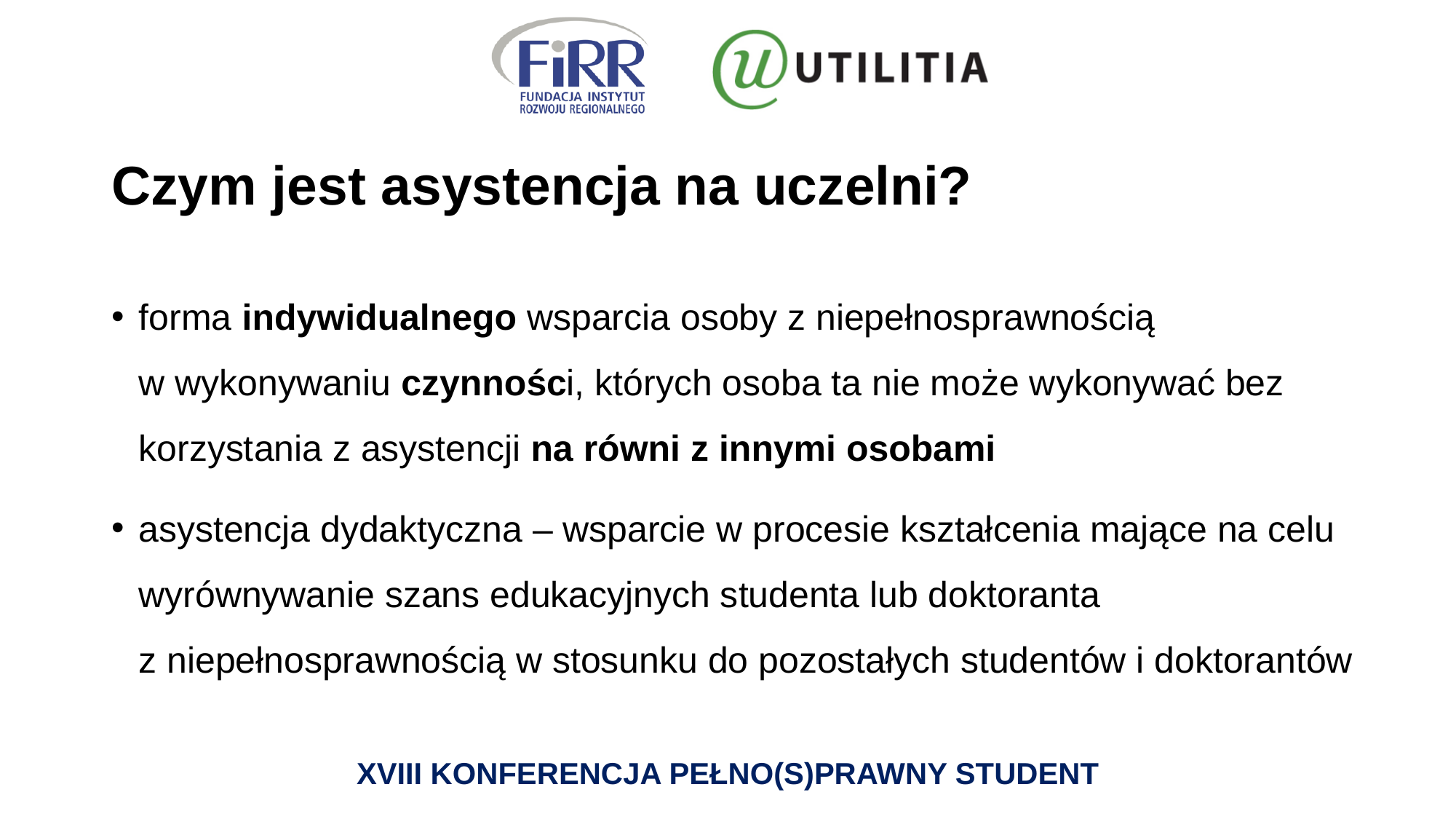

# Czym jest asystencja na uczelni?
forma indywidualnego wsparcia osoby z niepełnosprawnością
w wykonywaniu czynności, których osoba ta nie może wykonywać bez korzystania z asystencji na równi z innymi osobami
asystencja dydaktyczna – wsparcie w procesie kształcenia mające na celu wyrównywanie szans edukacyjnych studenta lub doktoranta
z niepełnosprawnością w stosunku do pozostałych studentów i doktorantów